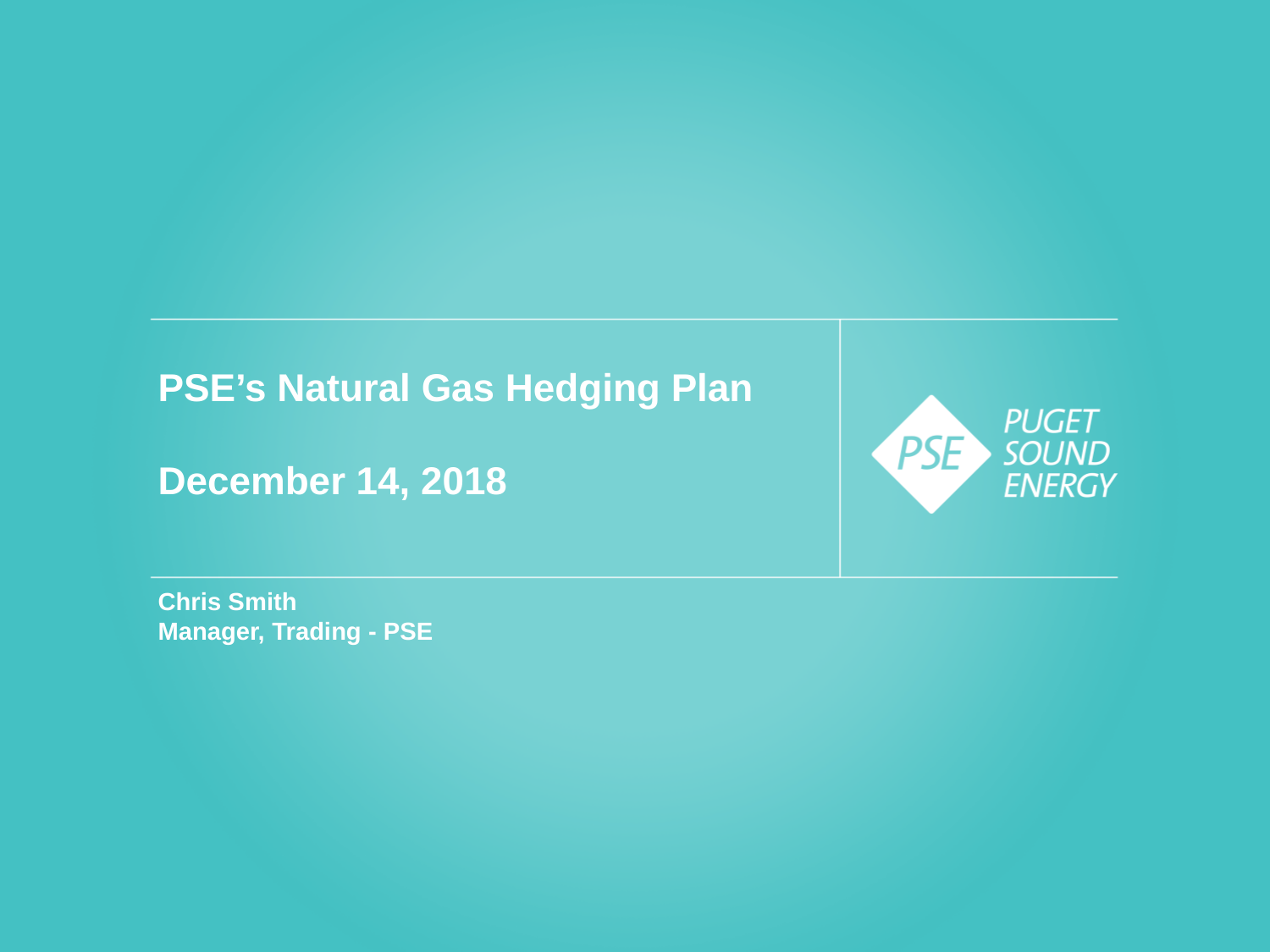

# PSE’s Natural Gas Hedging Plan December 14, 2018
Chris Smith
Manager, Trading - PSE